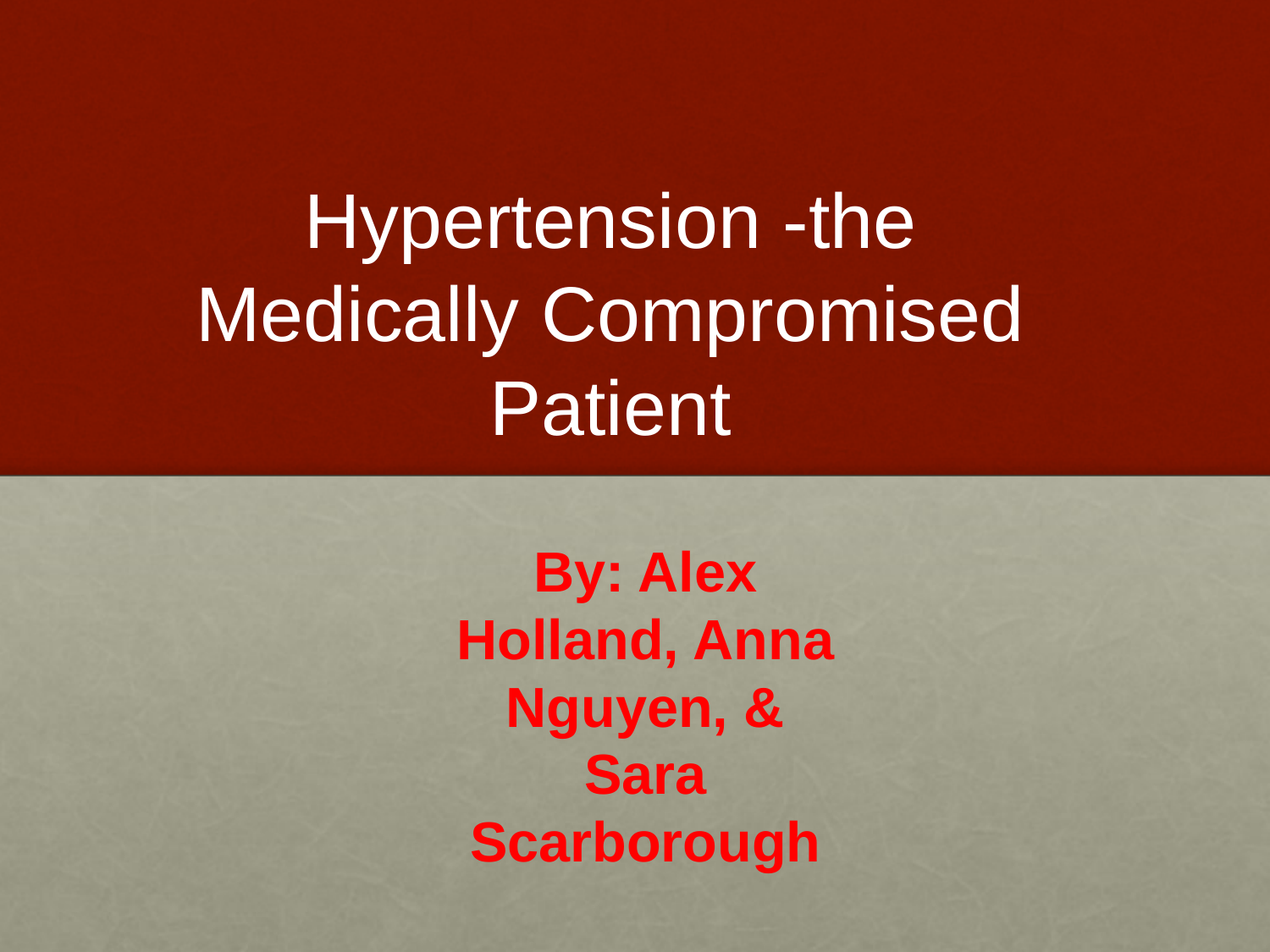

# Hypertension -the Medically Compromised Patient
By: Alex Holland, Anna Nguyen, & Sara Scarborough